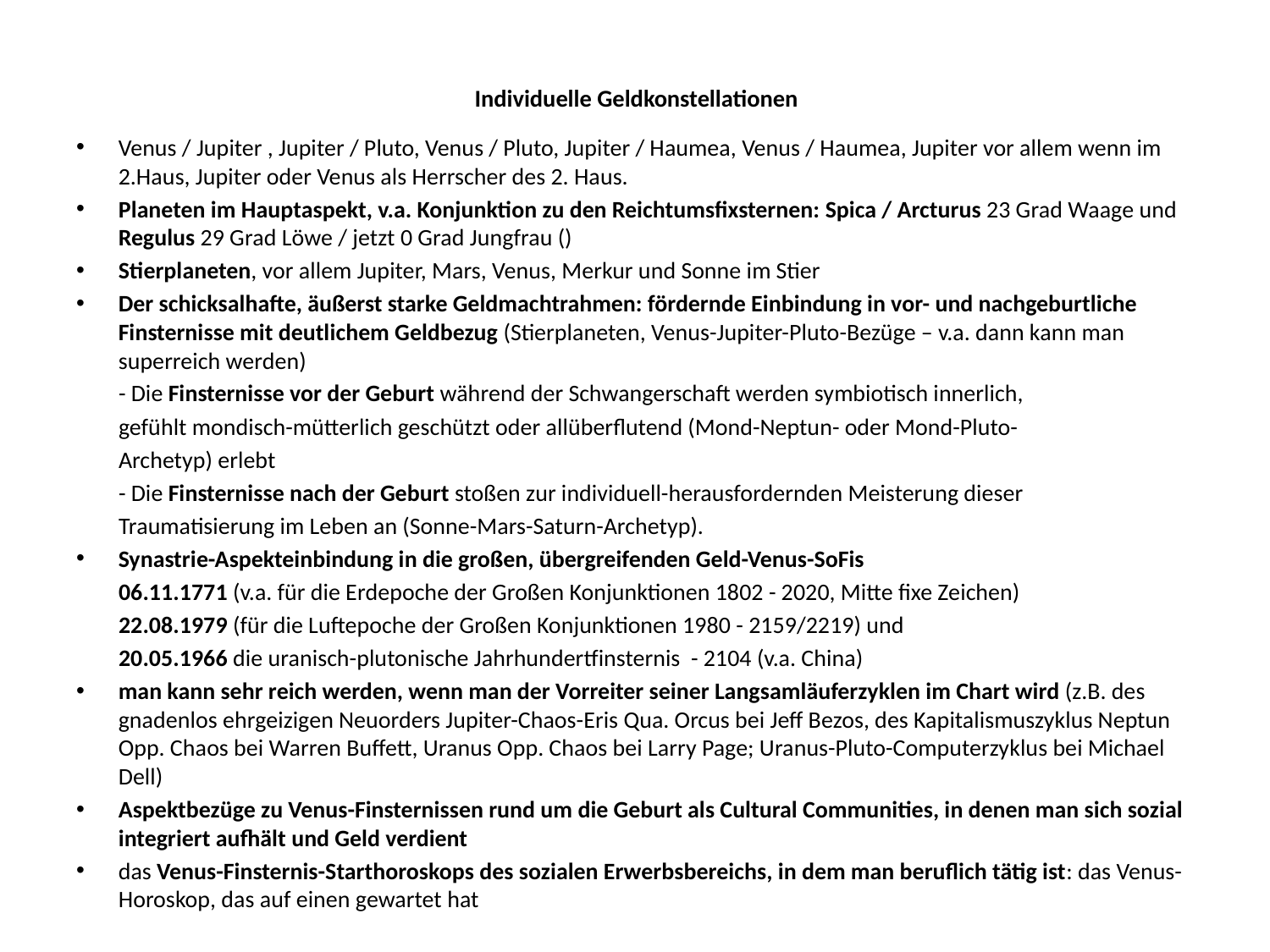

# Individuelle Geldkonstellationen
Venus / Jupiter , Jupiter / Pluto, Venus / Pluto, Jupiter / Haumea, Venus / Haumea, Jupiter vor allem wenn im 2.Haus, Jupiter oder Venus als Herrscher des 2. Haus.
Planeten im Hauptaspekt, v.a. Konjunktion zu den Reichtumsfixsternen: Spica / Arcturus 23 Grad Waage und Regulus 29 Grad Löwe / jetzt 0 Grad Jungfrau ()
Stierplaneten, vor allem Jupiter, Mars, Venus, Merkur und Sonne im Stier
Der schicksalhafte, äußerst starke Geldmachtrahmen: fördernde Einbindung in vor- und nachgeburtliche Finsternisse mit deutlichem Geldbezug (Stierplaneten, Venus-Jupiter-Pluto-Bezüge – v.a. dann kann man superreich werden)
        - Die Finsternisse vor der Geburt während der Schwangerschaft werden symbiotisch innerlich,
        gefühlt mondisch-mütterlich geschützt oder allüberflutend (Mond-Neptun- oder Mond-Pluto-
        Archetyp) erlebt
        - Die Finsternisse nach der Geburt stoßen zur individuell-herausfordernden Meisterung dieser
        Traumatisierung im Leben an (Sonne-Mars-Saturn-Archetyp).
Synastrie-Aspekteinbindung in die großen, übergreifenden Geld-Venus-SoFis
        06.11.1771 (v.a. für die Erdepoche der Großen Konjunktionen 1802 - 2020, Mitte fixe Zeichen)
        22.08.1979 (für die Luftepoche der Großen Konjunktionen 1980 - 2159/2219) und
        20.05.1966 die uranisch-plutonische Jahrhundertfinsternis  - 2104 (v.a. China)
man kann sehr reich werden, wenn man der Vorreiter seiner Langsamläuferzyklen im Chart wird (z.B. des gnadenlos ehrgeizigen Neuorders Jupiter-Chaos-Eris Qua. Orcus bei Jeff Bezos, des Kapitalismuszyklus Neptun Opp. Chaos bei Warren Buffett, Uranus Opp. Chaos bei Larry Page; Uranus-Pluto-Computerzyklus bei Michael Dell)
Aspektbezüge zu Venus-Finsternissen rund um die Geburt als Cultural Communities, in denen man sich sozial integriert aufhält und Geld verdient
das Venus-Finsternis-Starthoroskops des sozialen Erwerbsbereichs, in dem man beruflich tätig ist: das Venus-Horoskop, das auf einen gewartet hat